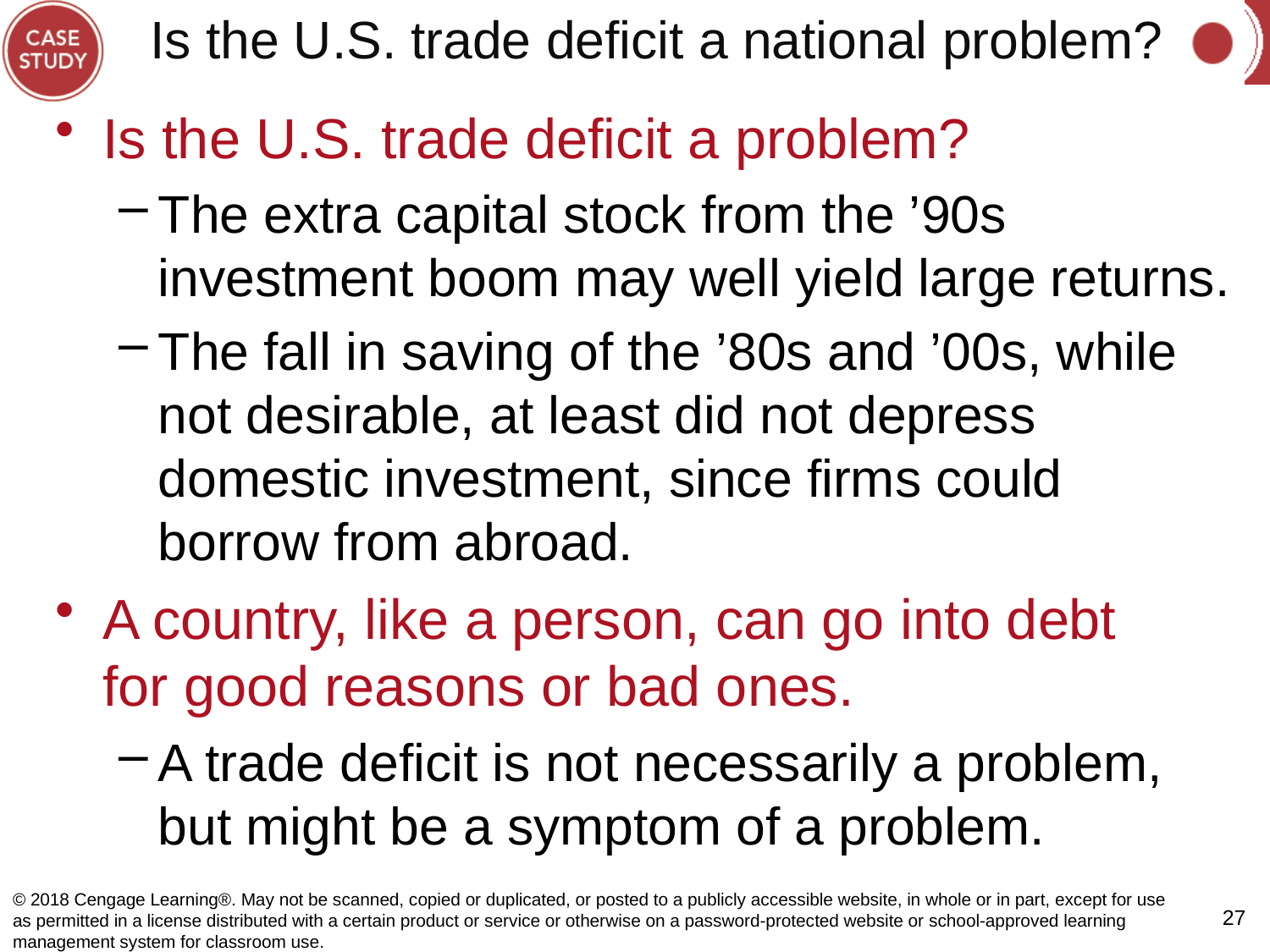

# Is the U.S. trade deficit a national problem?
Is the U.S. trade deficit a problem?
The extra capital stock from the ’90s investment boom may well yield large returns.
The fall in saving of the ’80s and ’00s, while not desirable, at least did not depress domestic investment, since firms could borrow from abroad.
A country, like a person, can go into debt
for good reasons or bad ones.
A trade deficit is not necessarily a problem,
but might be a symptom of a problem.
© 2018 Cengage Learning®. May not be scanned, copied or duplicated, or posted to a publicly accessible website, in whole or in part, except for use as permitted in a license distributed with a certain product or service or otherwise on a password-protected website or school-approved learning management system for classroom use.
27